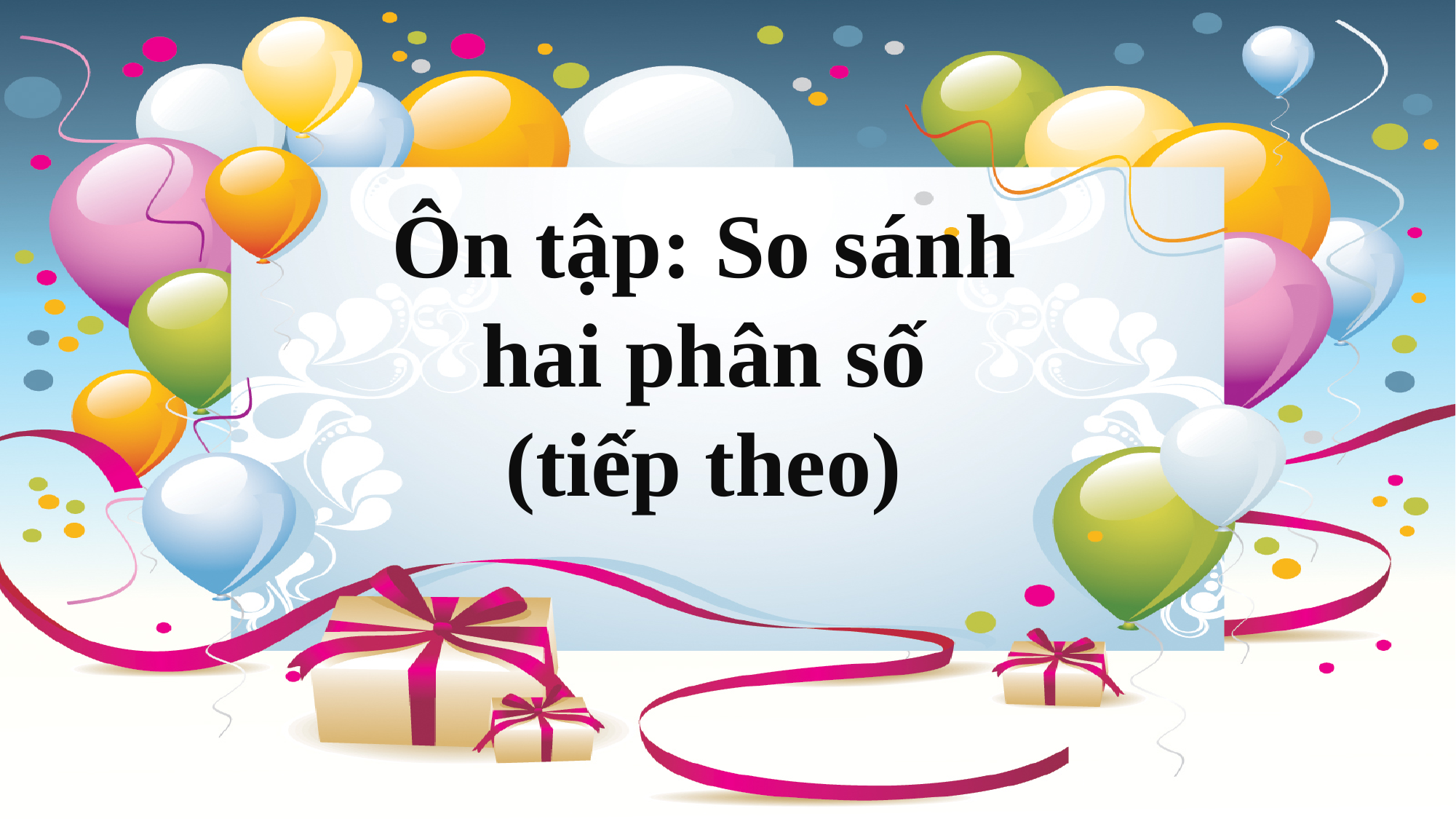

Ôn tập: So sánh hai phân số
(tiếp theo)